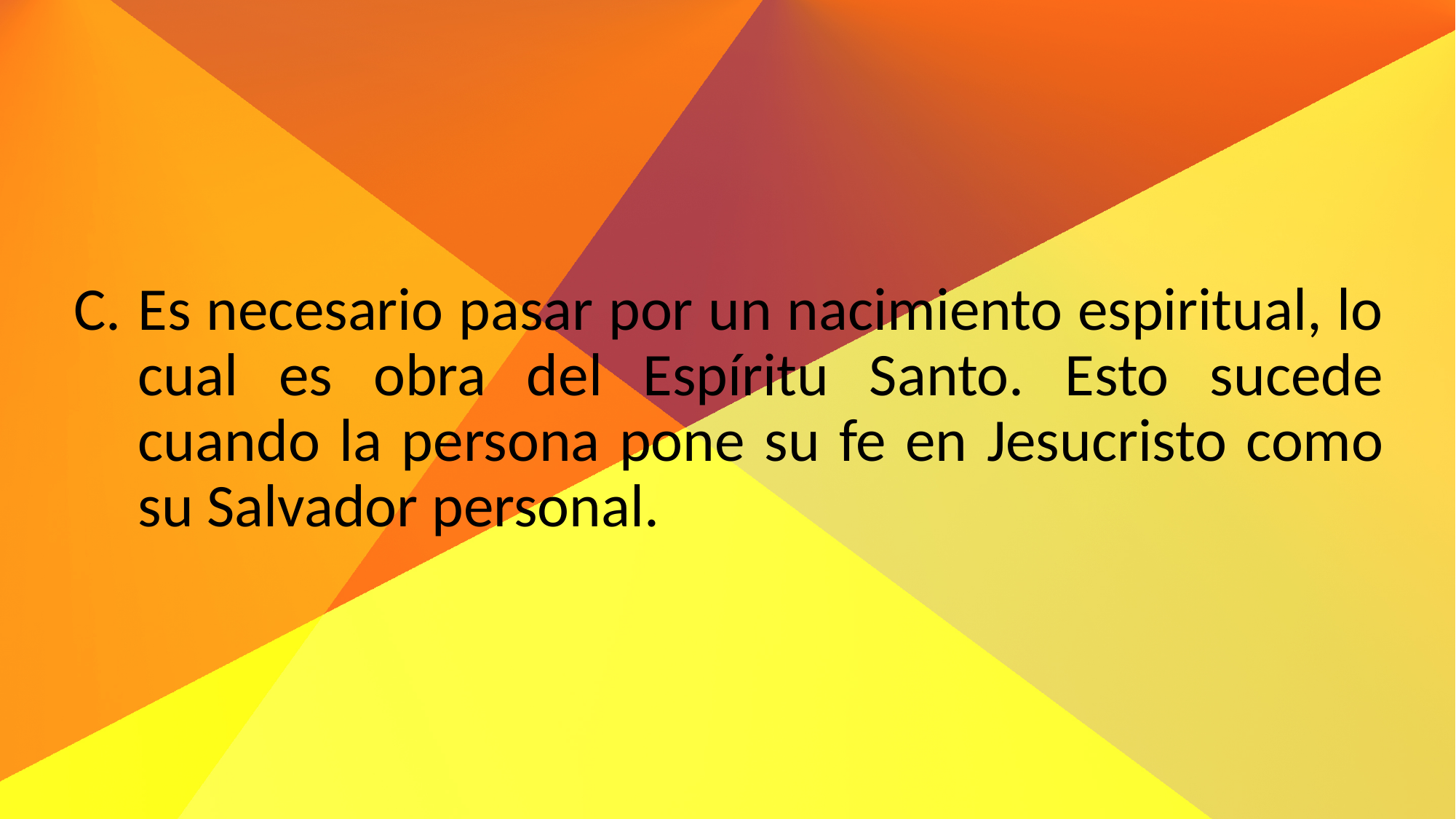

Es necesario pasar por un nacimiento espiritual, lo cual es obra del Espíritu Santo. Esto sucede cuando la persona pone su fe en Jesucristo como su Salvador personal.